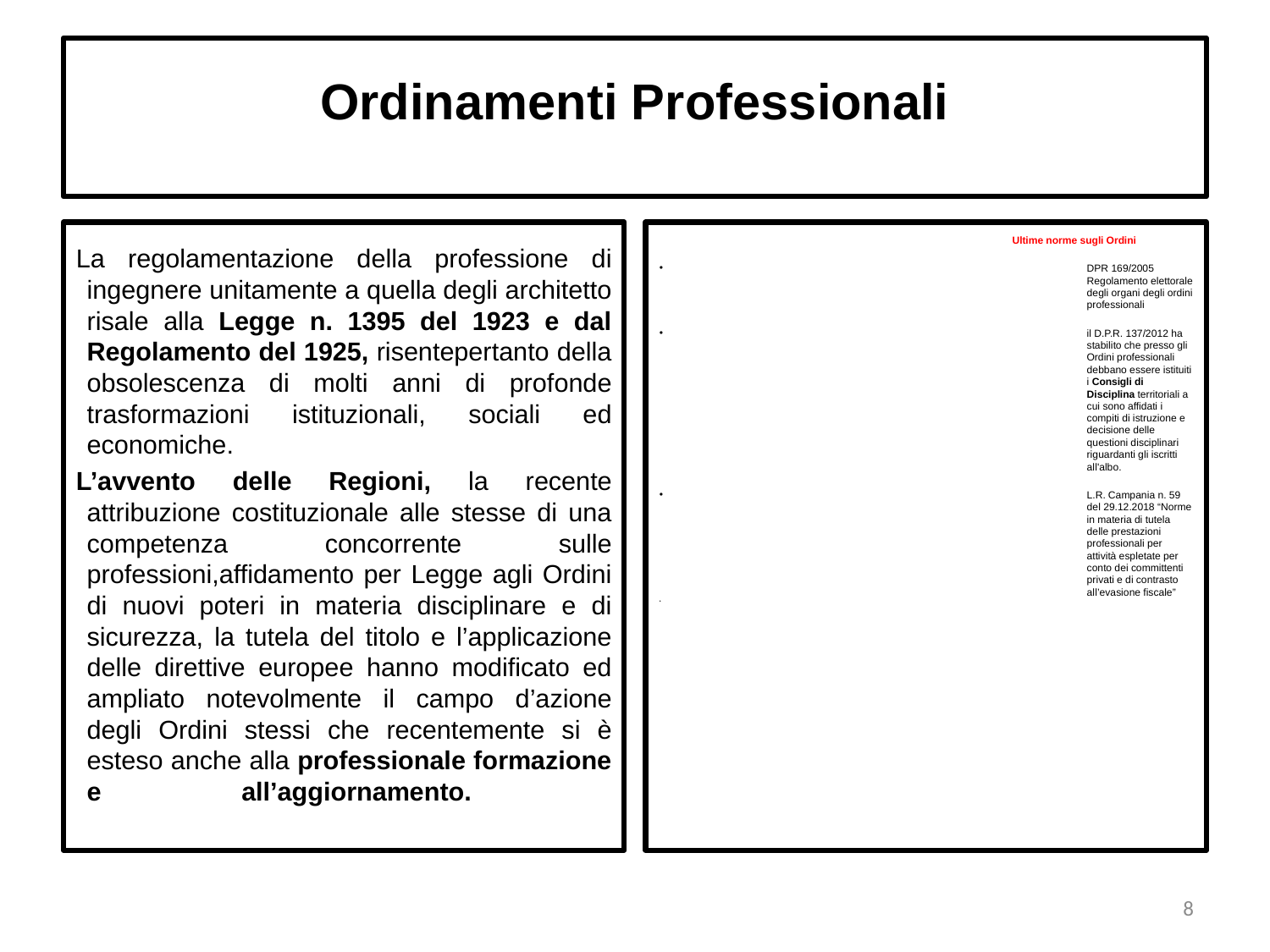

Ordinamenti Professionali

La regolamentazione della professione di ingegnere unitamente a quella degli architetto risale alla Legge n. 1395 del 1923 e dal Regolamento del 1925, risentepertanto della obsolescenza di molti anni di profonde trasformazioni istituzionali, sociali ed economiche.
L’avvento delle Regioni, la recente attribuzione costituzionale alle stesse di una competenza concorrente sulle professioni,affidamento per Legge agli Ordini di nuovi poteri in materia disciplinare e di sicurezza, la tutela del titolo e l’applicazione delle direttive europee hanno modificato ed ampliato notevolmente il campo d’azione degli Ordini stessi che recentemente si è esteso anche alla professionale formazione e all’aggiornamento.

Ultime norme sugli Ordini

DPR 169/2005 Regolamento elettorale degli organi degli ordini professionali

il D.P.R. 137/2012 ha stabilito che presso gli Ordini professionali debbano essere istituiti i Consigli di Disciplina territoriali a cui sono affidati i compiti di istruzione e decisione delle questioni disciplinari riguardanti gli iscritti all'albo.

L.R. Campania n. 59 del 29.12.2018 “Norme in materia di tutela delle prestazioni professionali per attività espletate per conto dei committenti privati e di contrasto all’evasione fiscale”

8